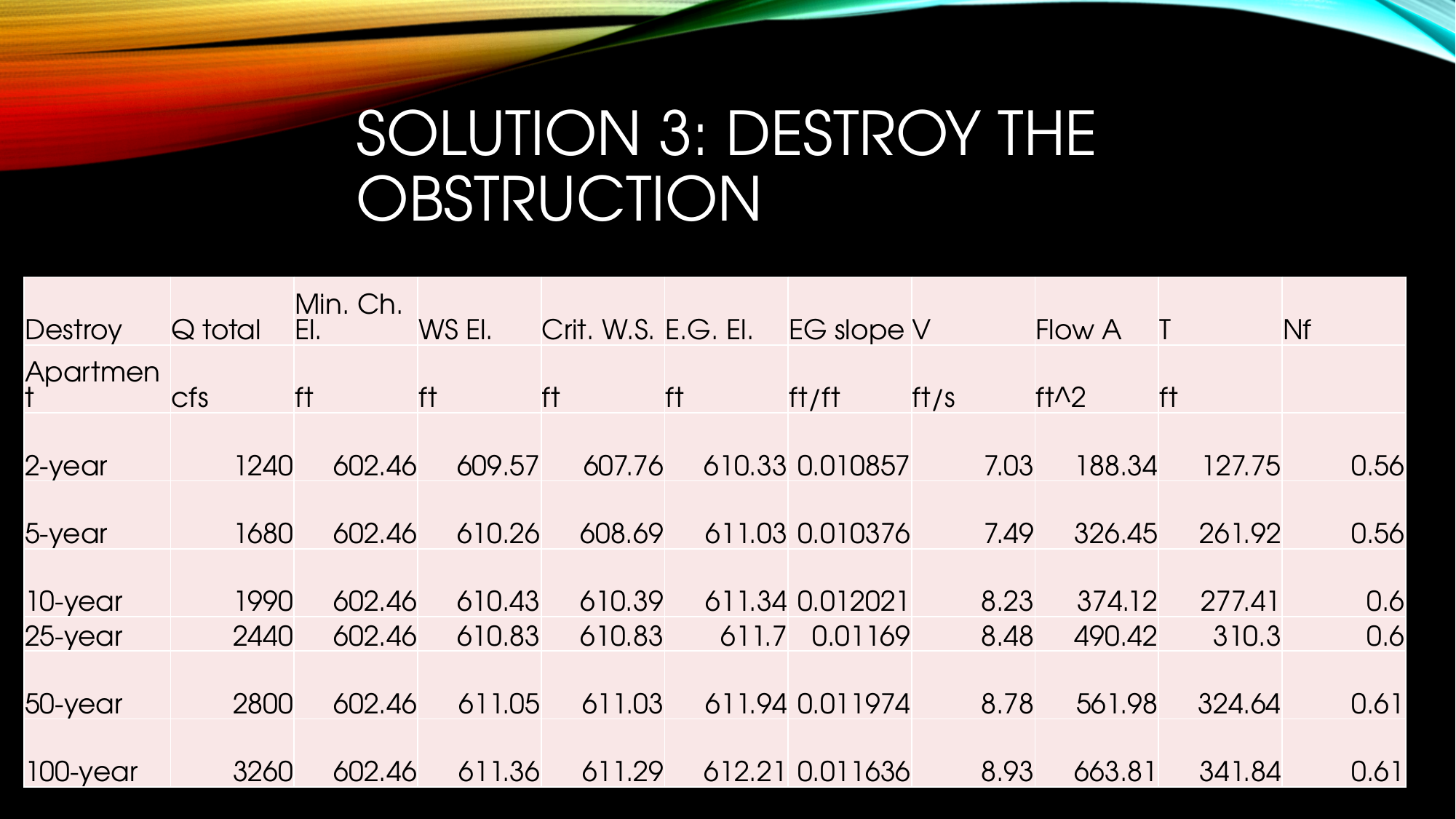

# SOLUTION 3: Destroy the Obstruction
| Destroy | Q total | Min. Ch. El. | WS El. | Crit. W.S. | E.G. El. | EG slope | V | Flow A | T | Nf |
| --- | --- | --- | --- | --- | --- | --- | --- | --- | --- | --- |
| Apartment | cfs | ft | ft | ft | ft | ft/ft | ft/s | ft^2 | ft |  |
| 2-year | 1240 | 602.46 | 609.57 | 607.76 | 610.33 | 0.010857 | 7.03 | 188.34 | 127.75 | 0.56 |
| 5-year | 1680 | 602.46 | 610.26 | 608.69 | 611.03 | 0.010376 | 7.49 | 326.45 | 261.92 | 0.56 |
| 10-year | 1990 | 602.46 | 610.43 | 610.39 | 611.34 | 0.012021 | 8.23 | 374.12 | 277.41 | 0.6 |
| 25-year | 2440 | 602.46 | 610.83 | 610.83 | 611.7 | 0.01169 | 8.48 | 490.42 | 310.3 | 0.6 |
| 50-year | 2800 | 602.46 | 611.05 | 611.03 | 611.94 | 0.011974 | 8.78 | 561.98 | 324.64 | 0.61 |
| 100-year | 3260 | 602.46 | 611.36 | 611.29 | 612.21 | 0.011636 | 8.93 | 663.81 | 341.84 | 0.61 |